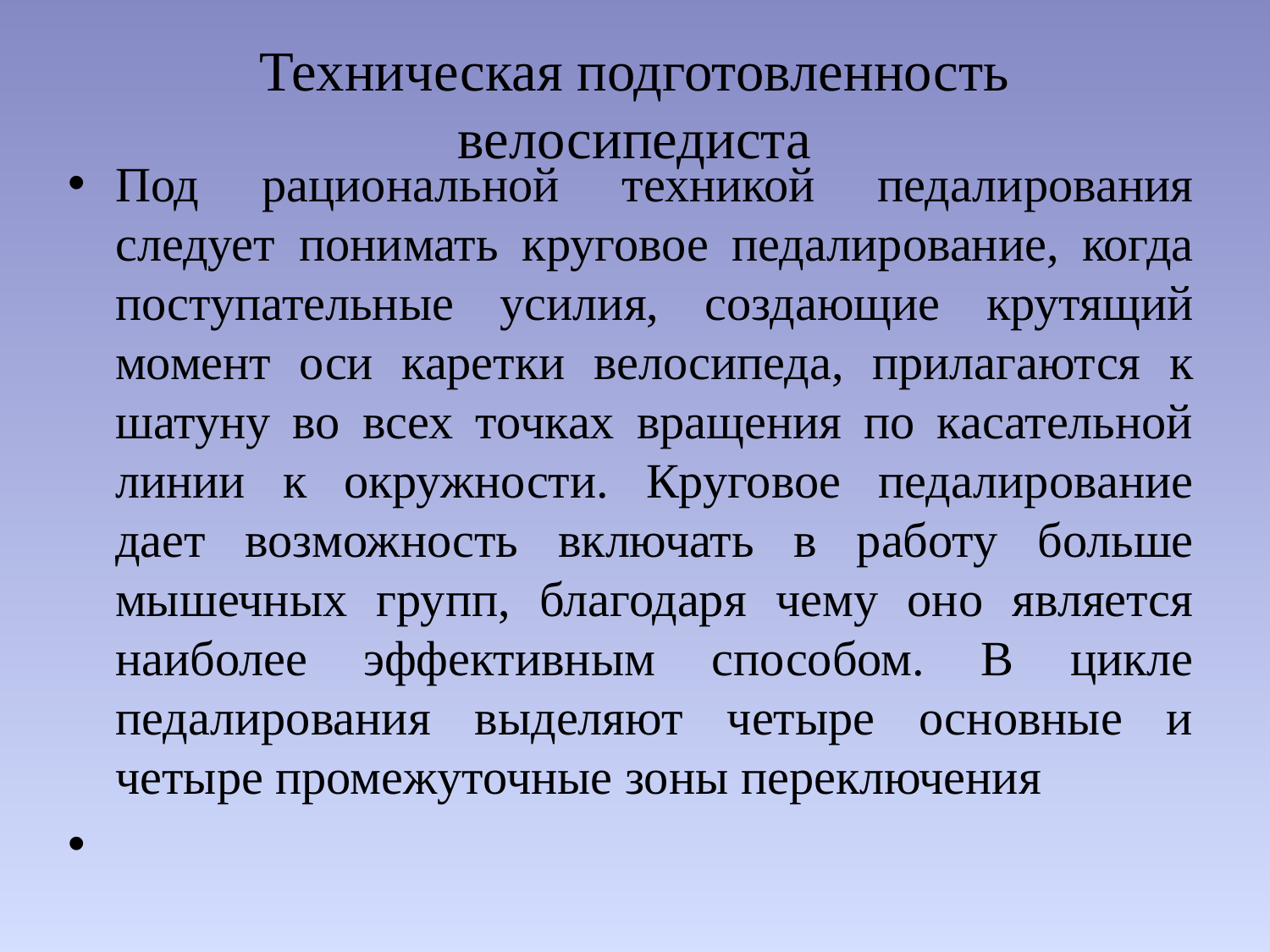

# Техническая подготовленность велосипедиста
Под рациональной техникой педалирования следует понимать круговое педалирование, когда поступательные усилия, создающие крутящий момент оси каретки велосипеда, прилагаются к шатуну во всех точках вращения по касательной линии к окружности. Круговое педалирование дает возможность включать в работу больше мышечных групп, благодаря чему оно является наиболее эффективным способом. В цикле педалирования выделяют четыре основные и четыре промежуточные зоны переключения